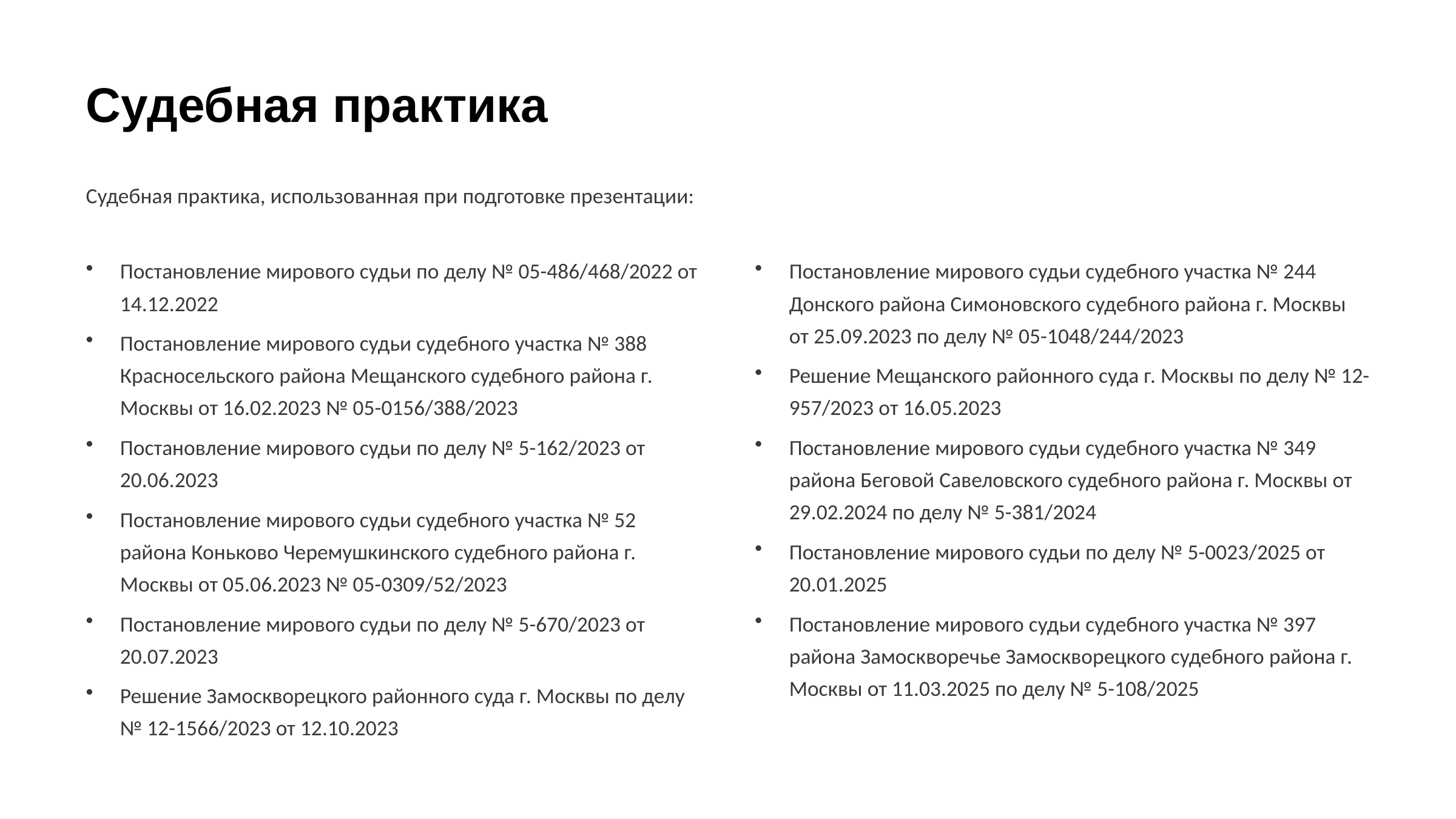

Судебная практика
Судебная практика, использованная при подготовке презентации:
Постановление мирового судьи по делу № 05-486/468/2022 от 14.12.2022
Постановление мирового судьи судебного участка № 244 Донского района Симоновского судебного района г. Москвы от 25.09.2023 по делу № 05-1048/244/2023
Постановление мирового судьи судебного участка № 388 Краснoсельского района Мещaнского судебного района г. Москвы от 16.02.2023 № 05-0156/388/2023
Решение Мещанского районного суда г. Москвы по делу № 12-957/2023 от 16.05.2023
Постановление мирового судьи по делу № 5-162/2023 от 20.06.2023
Постановление мирового судьи судебного участка № 349 района Беговой Савеловского судебного района г. Москвы от 29.02.2024 по делу № 5-381/2024
Постановление мирового судьи судебного участка № 52 района Коньково Черемушкинского судебного района г. Москвы от 05.06.2023 № 05-0309/52/2023
Постановление мирового судьи по делу № 5-0023/2025 от 20.01.2025
Постановление мирового судьи по делу № 5-670/2023 от 20.07.2023
Постановление мирового судьи судебного участка № 397 района Замоскворeчье Замоскворeцкого судебного района г. Москвы от 11.03.2025 по делу № 5-108/2025
Решение Замоскворeцкого районного суда г. Москвы по делу № 12-1566/2023 от 12.10.2023